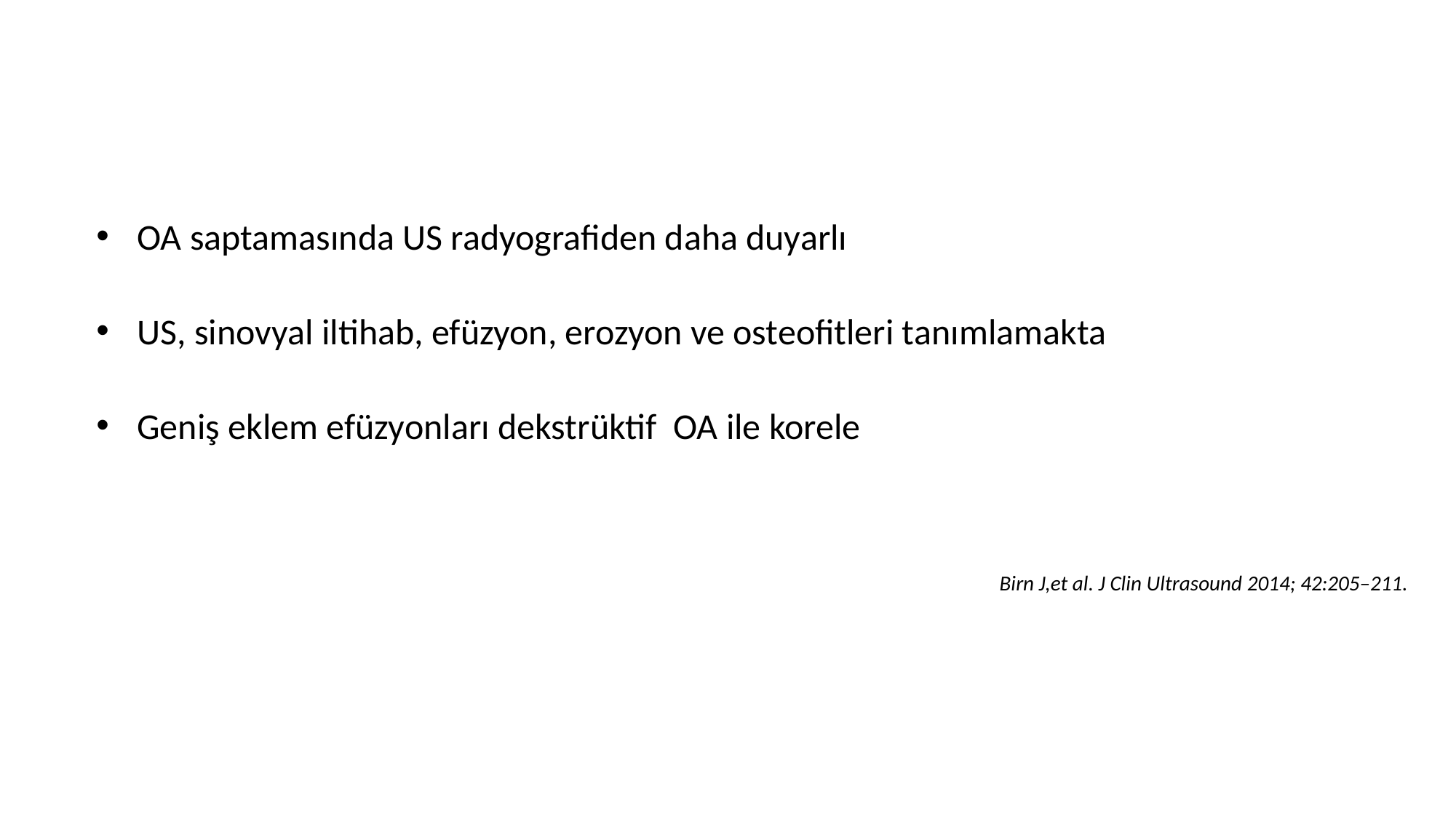

OA saptamasında US radyografiden daha duyarlı
US, sinovyal iltihab, efüzyon, erozyon ve osteofitleri tanımlamakta
Geniş eklem efüzyonları dekstrüktif  OA ile korele

 Birn J,et al. J Clin Ultrasound 2014; 42:205–211.